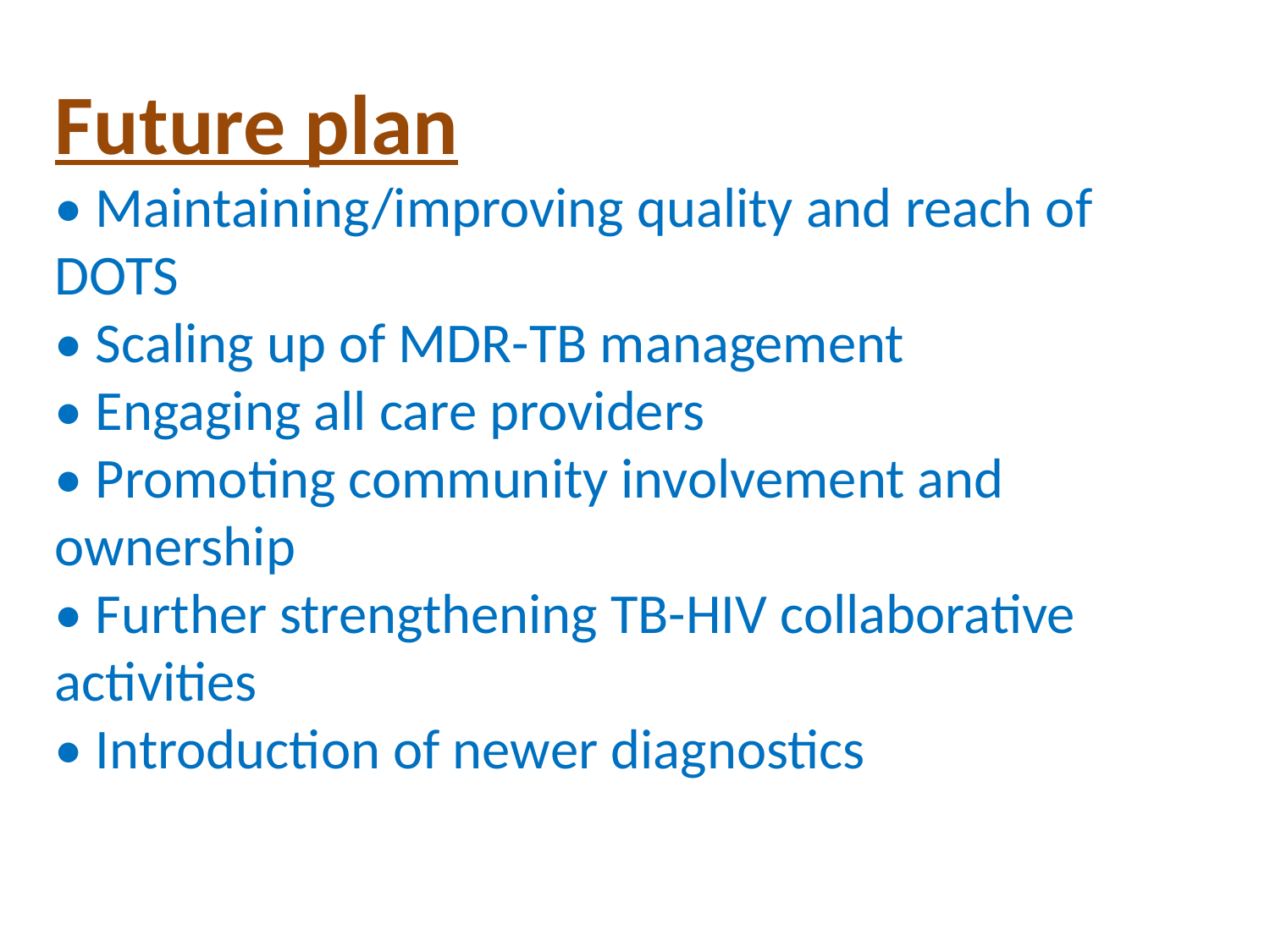

Future plan
• Maintaining/improving quality and reach of DOTS
• Scaling up of MDR-TB management
• Engaging all care providers
• Promoting community involvement and ownership
• Further strengthening TB-HIV collaborative activities
• Introduction of newer diagnostics